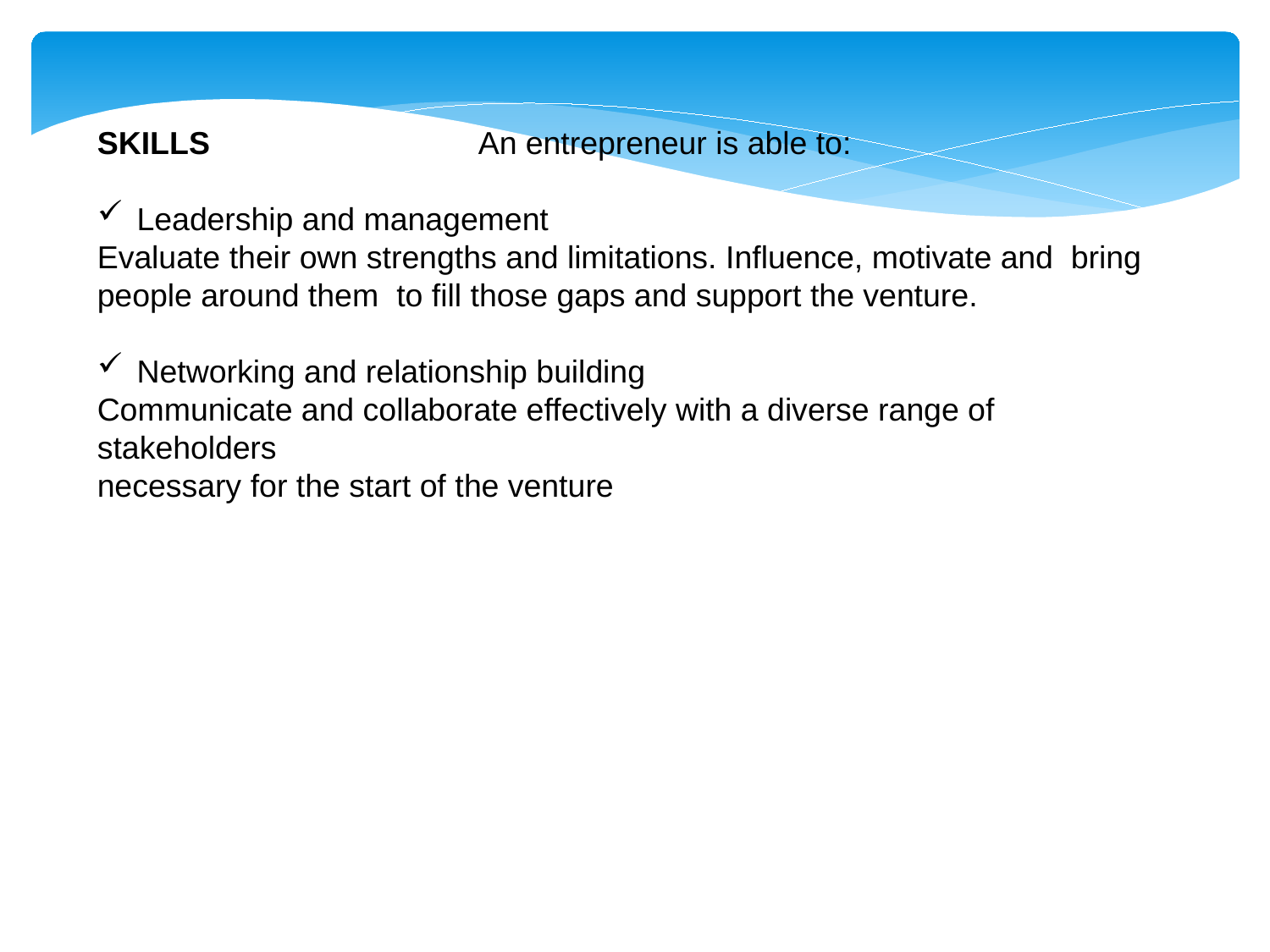

SKILLS 			An entrepreneur is able to:

Leadership and management
Evaluate their own strengths and limitations. Influence, motivate and  bring
people around them  to fill those gaps and support the venture.

Networking and relationship building
Communicate and collaborate effectively with a diverse range of stakeholders
necessary for the start of the venture